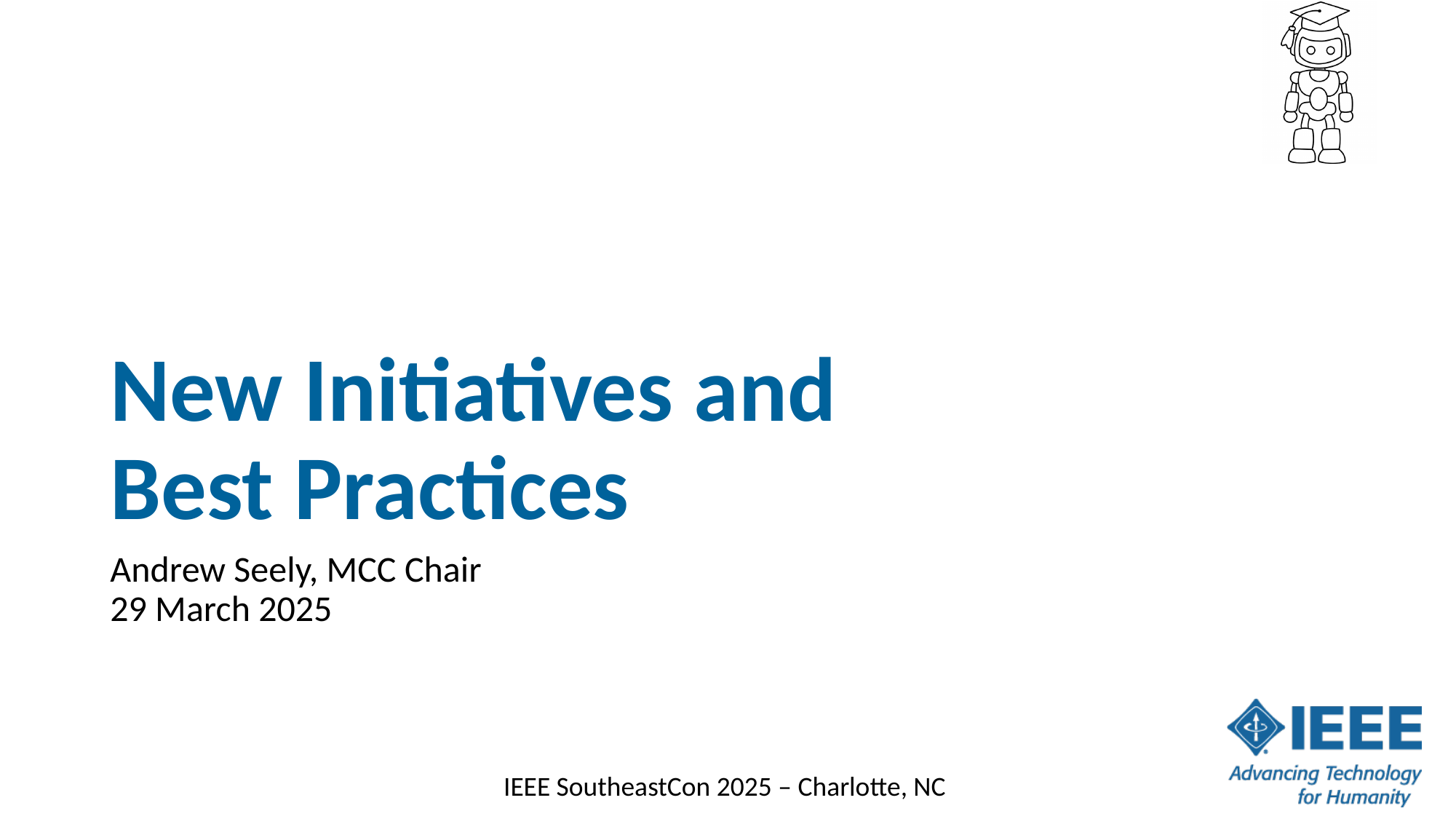

# New Initiatives and Best Practices
Andrew Seely, MCC Chair
29 March 2025